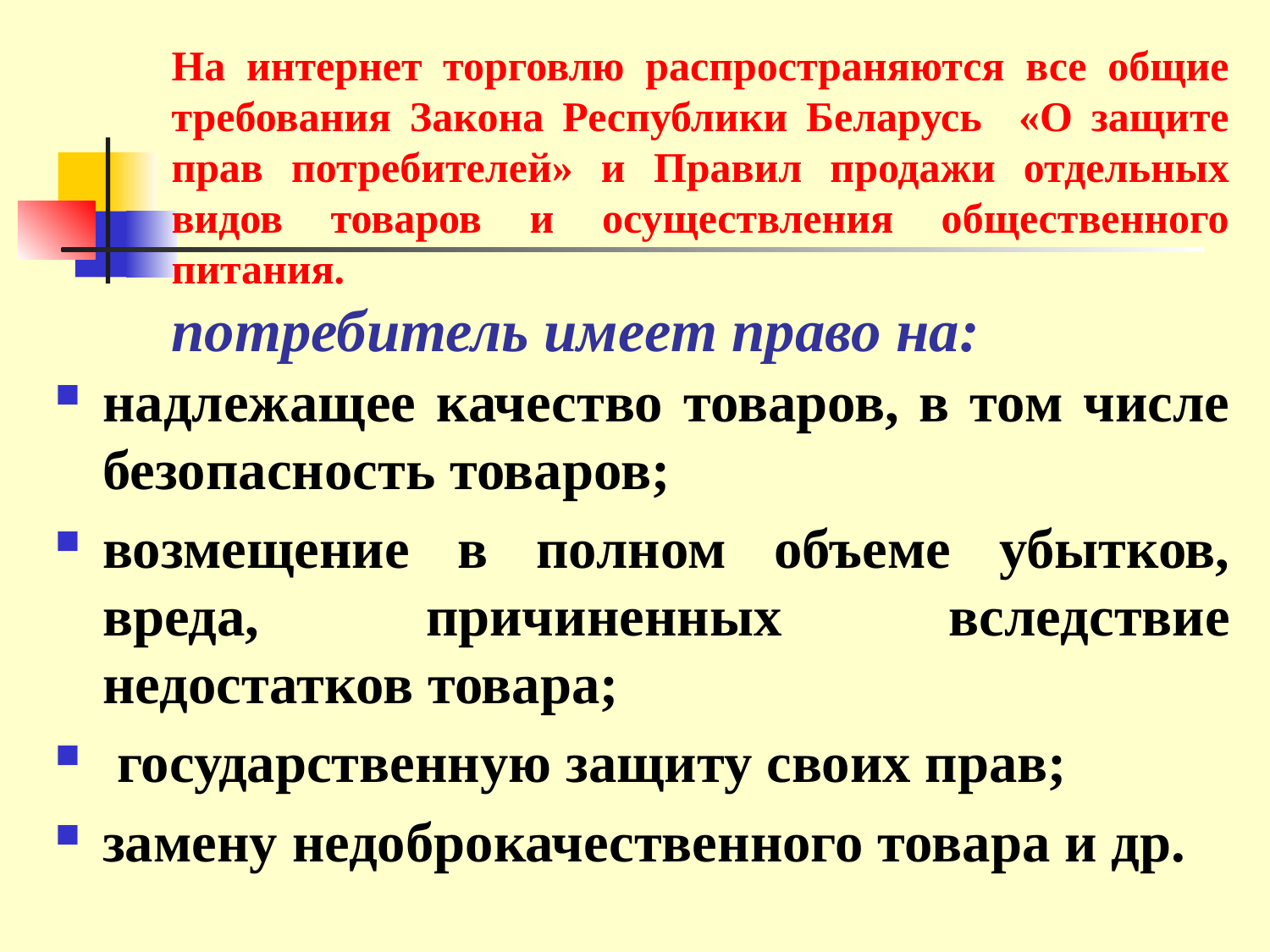

# На интернет торговлю распространяются все общие требования Закона Республики Беларусь  «О защите прав потребителей» и Правил продажи отдельных видов товаров и осуществления общественного питания. потребитель имеет право на:

надлежащее качество товаров, в том числе безопасность товаров;
возмещение в полном объеме убытков, вреда, причиненных вследствие недостатков товара;
 государственную защиту своих прав;
замену недоброкачественного товара и др.